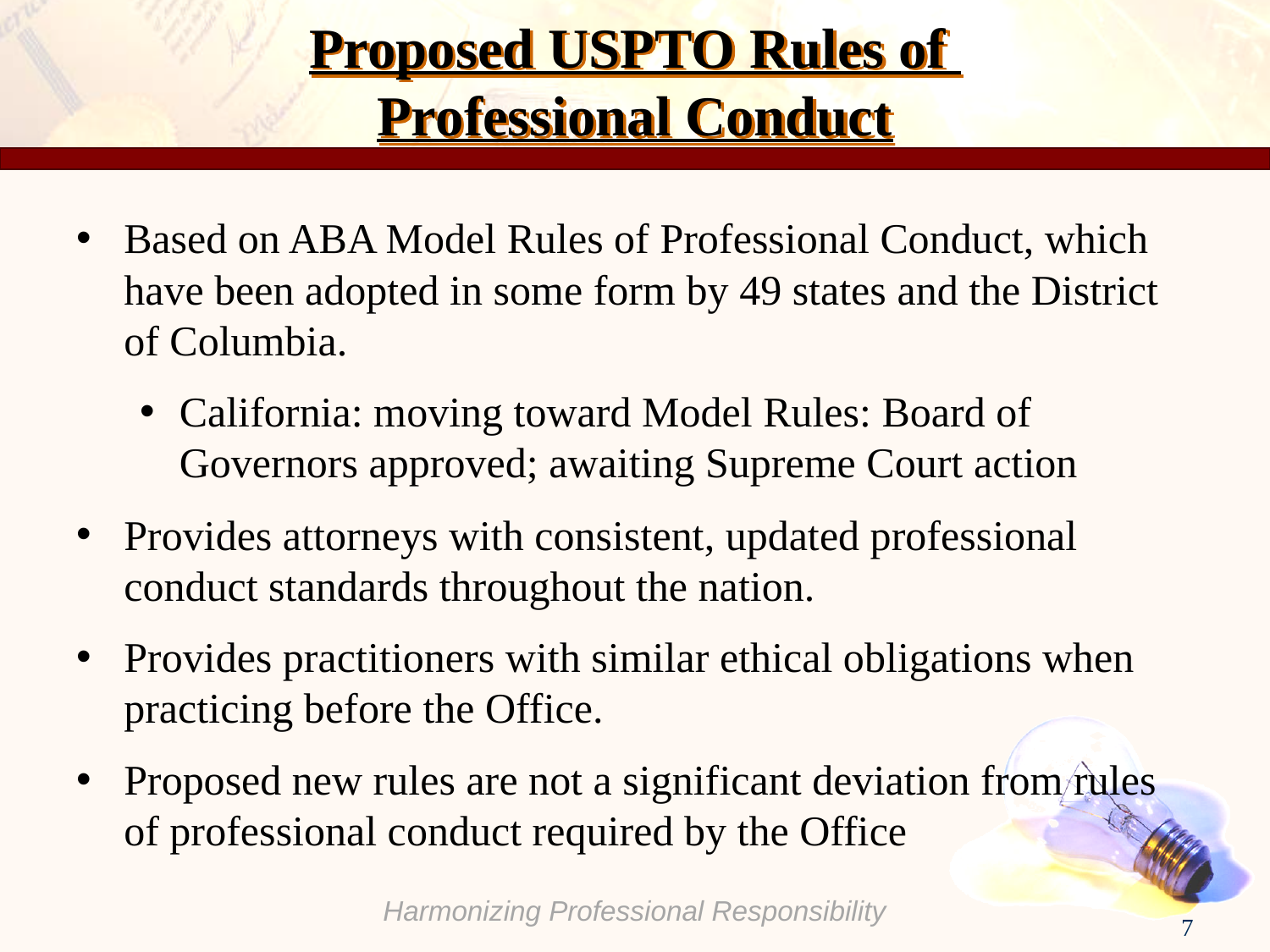

# Proposed USPTO Rules of Professional Conduct

Based on ABA Model Rules of Professional Conduct, which have been adopted in some form by 49 states and the District of Columbia.
California: moving toward Model Rules: Board of Governors approved; awaiting Supreme Court action
Provides attorneys with consistent, updated professional conduct standards throughout the nation.
Provides practitioners with similar ethical obligations when practicing before the Office.
Proposed new rules are not a significant deviation from rules of professional conduct required by the Office

7